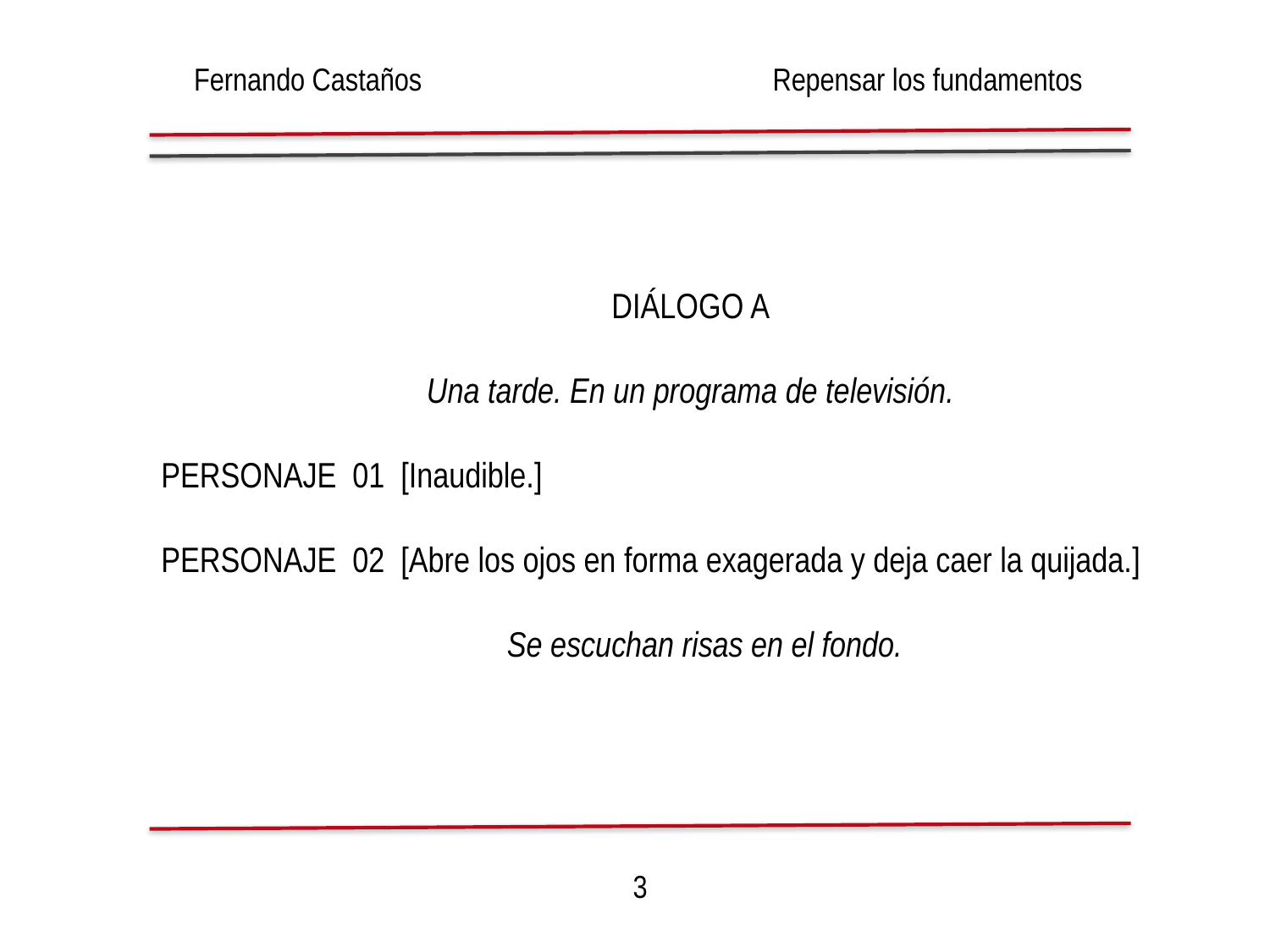

Fernando Castaños

Repensar los fundamentos

                                                        Diálogo A

                                 Una tarde. En un programa de televisión.

Personaje  01  [Inaudible.]

Personaje  02  [Abre los ojos en forma exagerada y deja caer la quijada.]

                                           Se escuchan risas en el fondo.

3